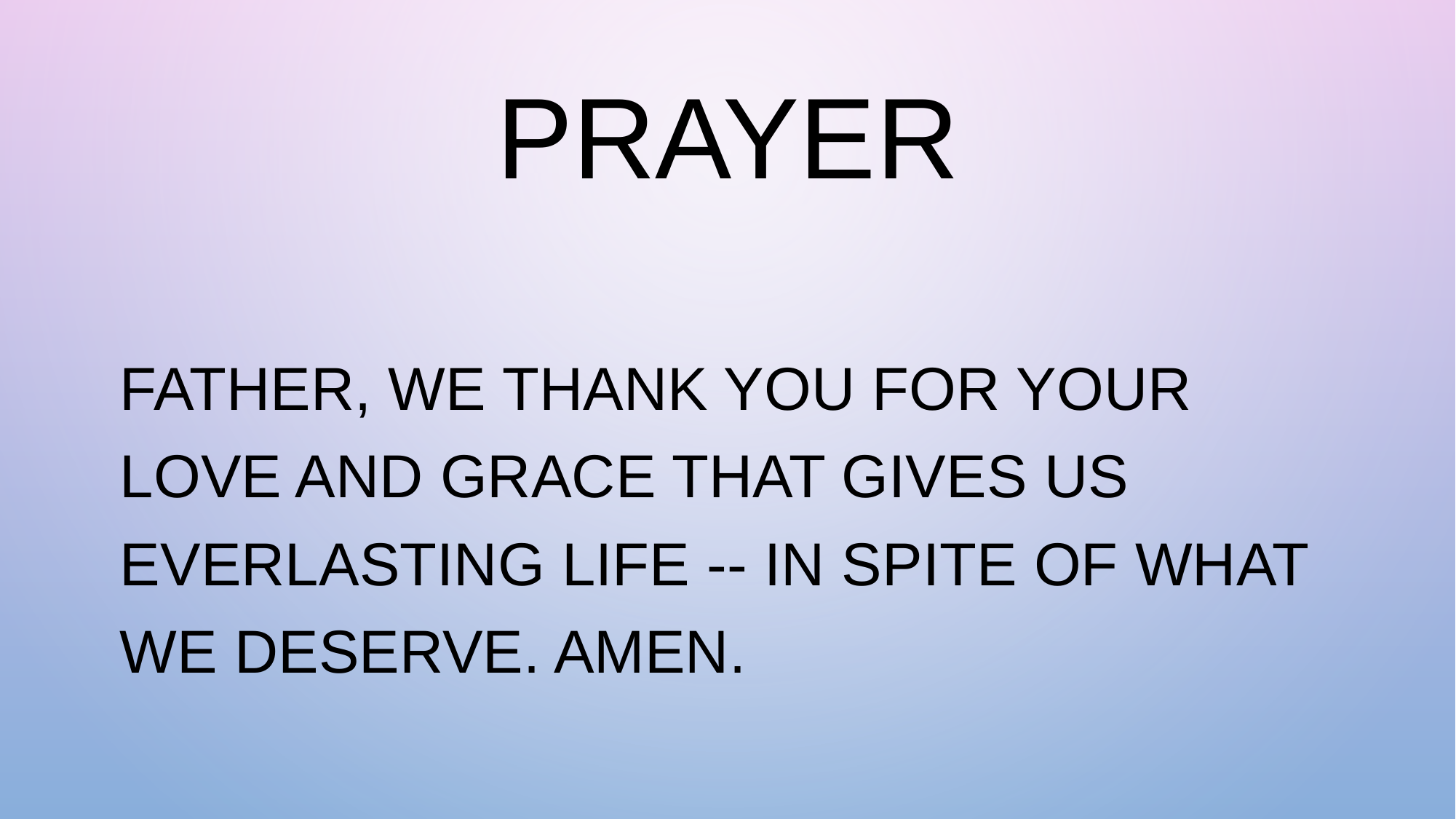

# Prayer

Father, we thank you for your love and grace that gives us everlasting life -- in spite of what we deserve. Amen.